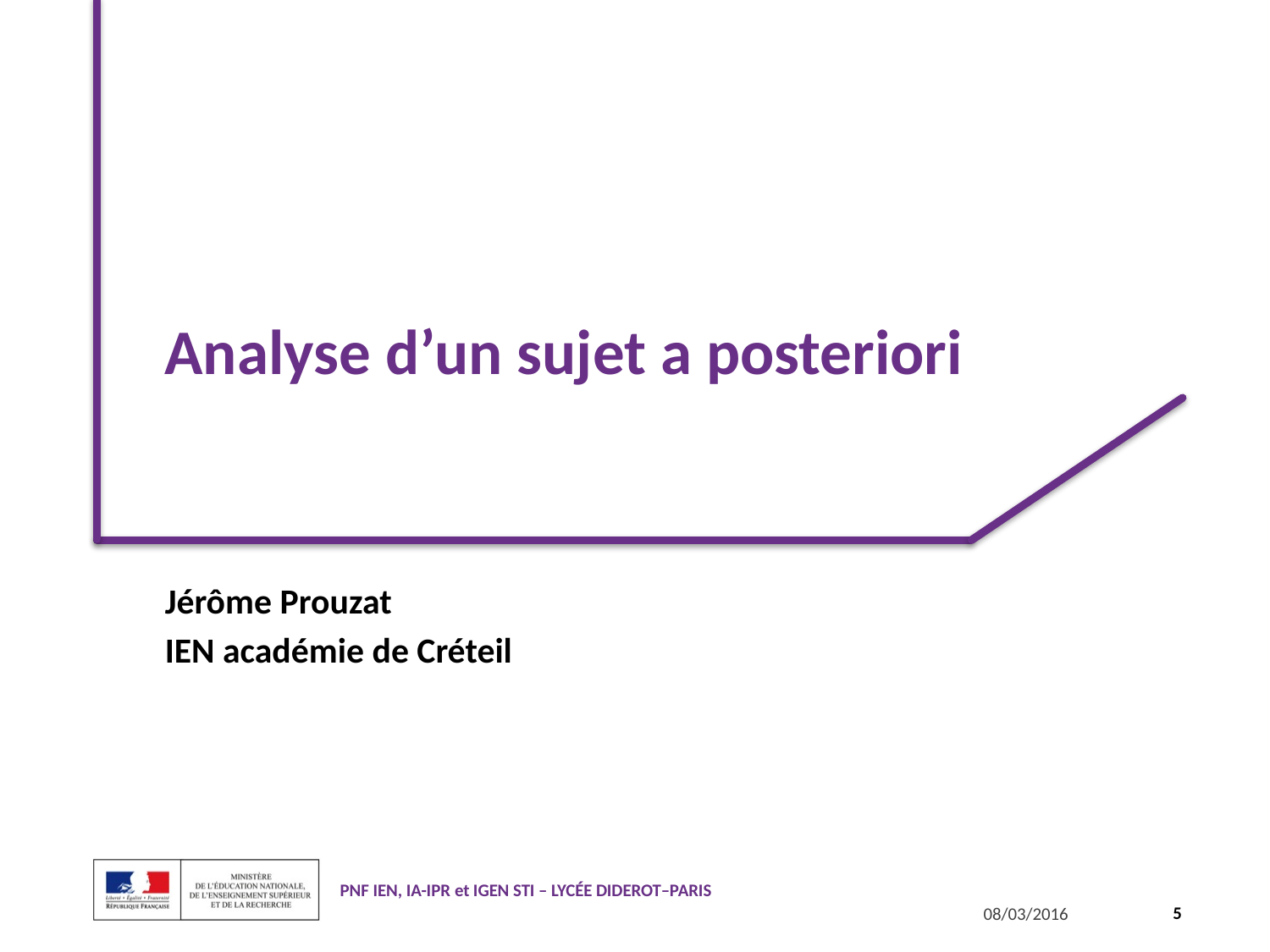

# Analyse d’un sujet a posteriori
Jérôme Prouzat
IEN académie de Créteil
5